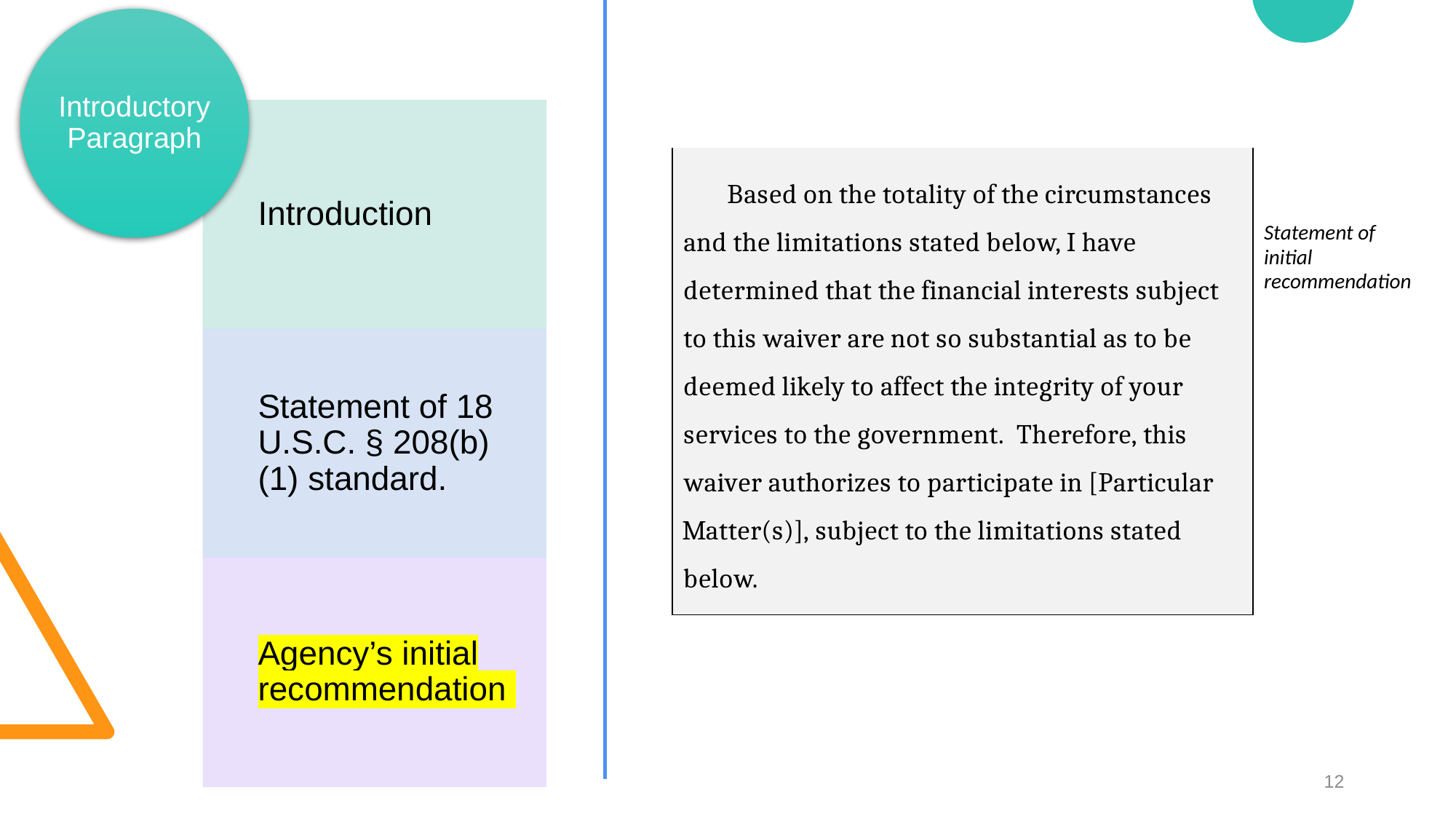

Sample Language

Introduction
Statement of 18 U.S.C. § 208(b)(1) standard.
Agency’s initial recommendation
Introductory Paragraph
| Based on the totality of the circumstances and the limitations stated below, I have determined that the financial interests subject to this waiver are not so substantial as to be deemed likely to affect the integrity of your services to the government. Therefore, this waiver authorizes to participate in [Particular Matter(s)], subject to the limitations stated below. | Statement of initial recommendation |
| --- | --- |
12